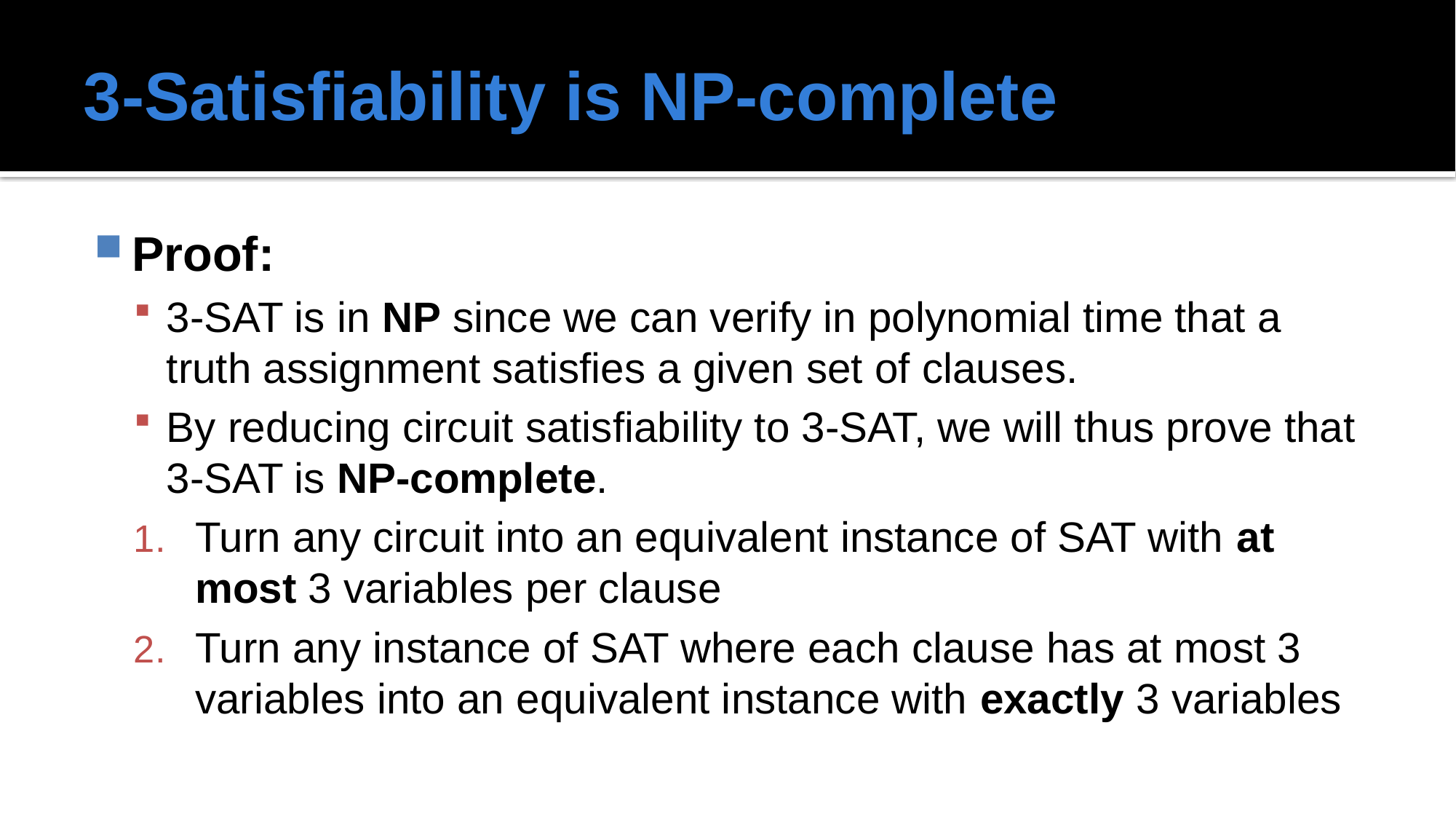

# 3-Satisfiability is NP-complete
Proof:
3-SAT is in NP since we can verify in polynomial time that a truth assignment satisfies a given set of clauses.
By reducing circuit satisfiability to 3-SAT, we will thus prove that 3-SAT is NP-complete.
Turn any circuit into an equivalent instance of SAT with at most 3 variables per clause
Turn any instance of SAT where each clause has at most 3 variables into an equivalent instance with exactly 3 variables